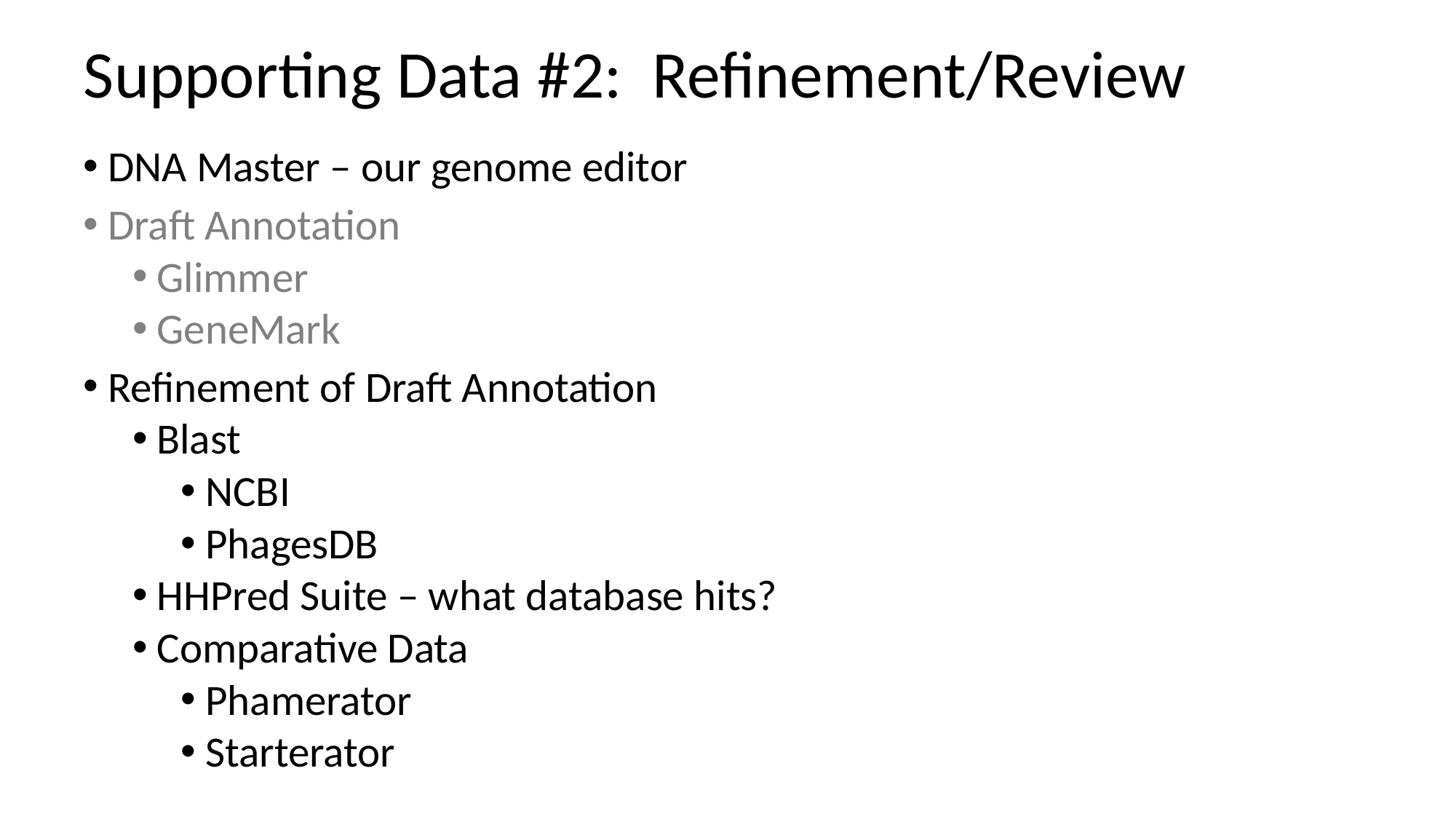

# Supporting Data #2:  Refinement/Review
DNA Master – our genome editor
Draft Annotation
Glimmer
GeneMark
Refinement of Draft Annotation
Blast
NCBI
PhagesDB
HHPred Suite – what database hits?
Comparative Data
Phamerator
Starterator